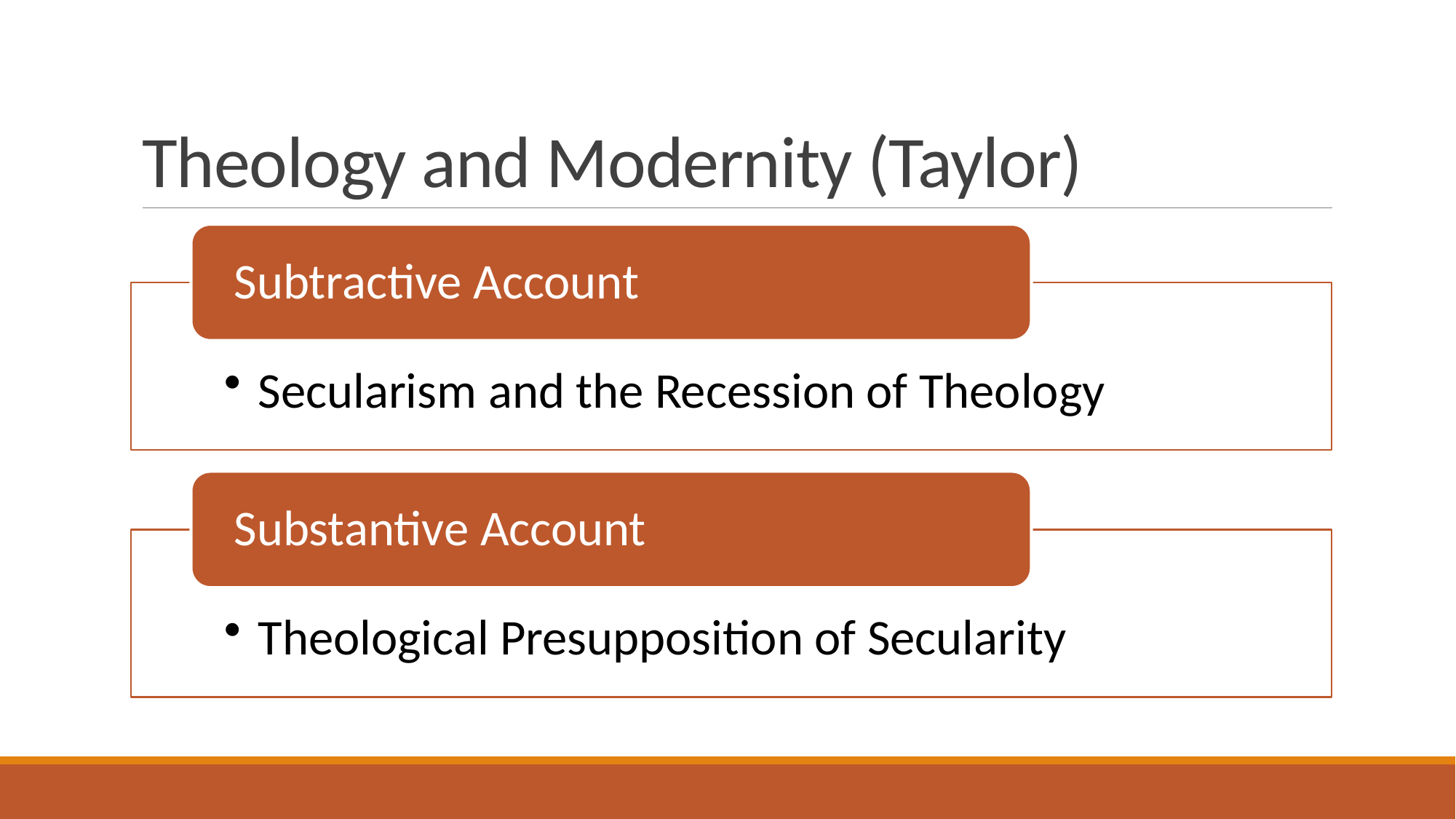

# Theology and Modernity (Taylor)
Secularism and the Recession of Theology
Subtractive Account
Theological Presupposition of Secularity
Substantive Account